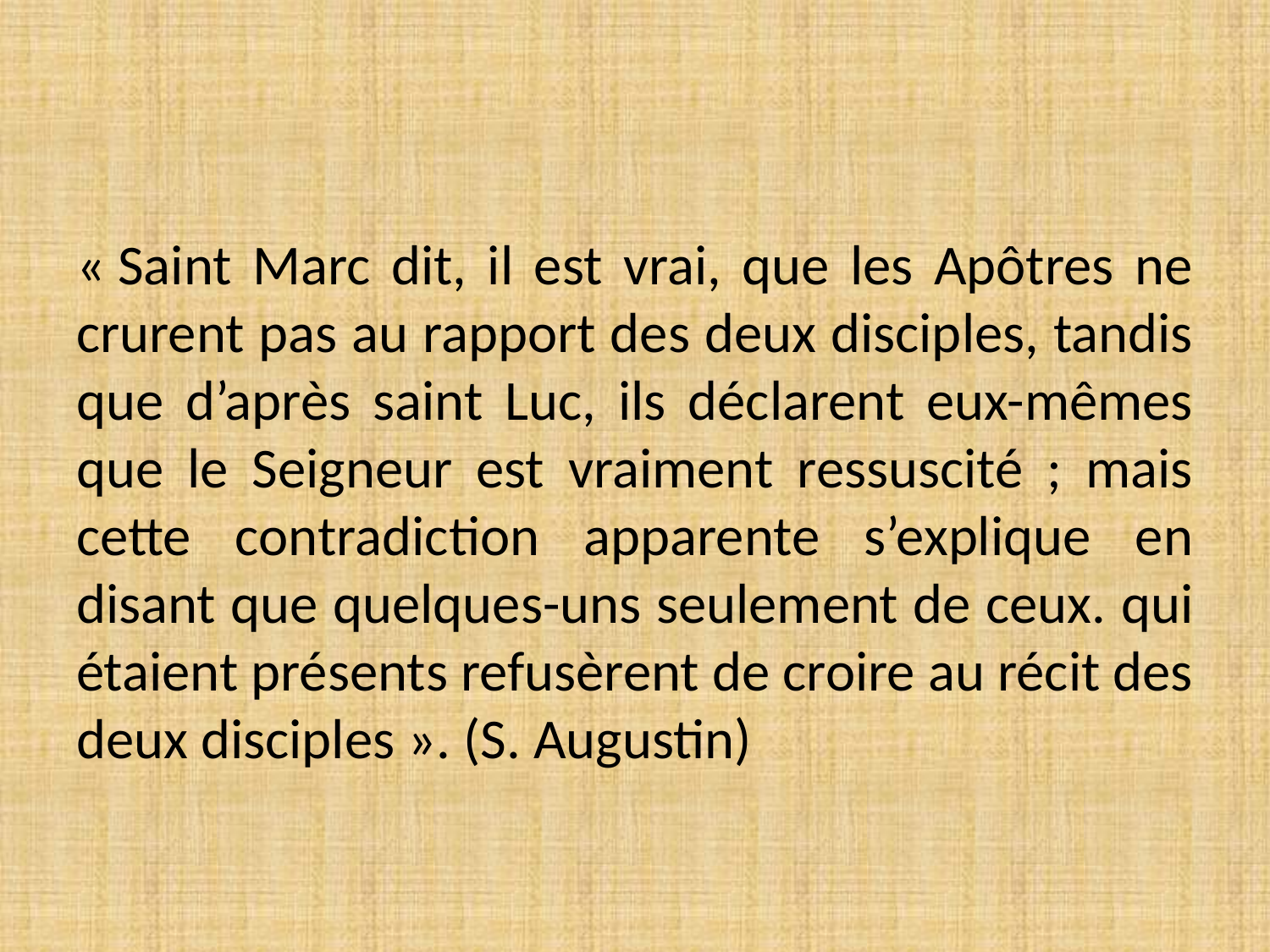

#
« Saint Marc dit, il est vrai, que les Apôtres ne crurent pas au rapport des deux disciples, tandis que d’après saint Luc, ils déclarent eux-mêmes que le Seigneur est vraiment ressuscité ; mais cette contradiction apparente s’explique en disant que quelques-uns seulement de ceux. qui étaient présents refusèrent de croire au récit des deux disciples ». (S. Augustin)